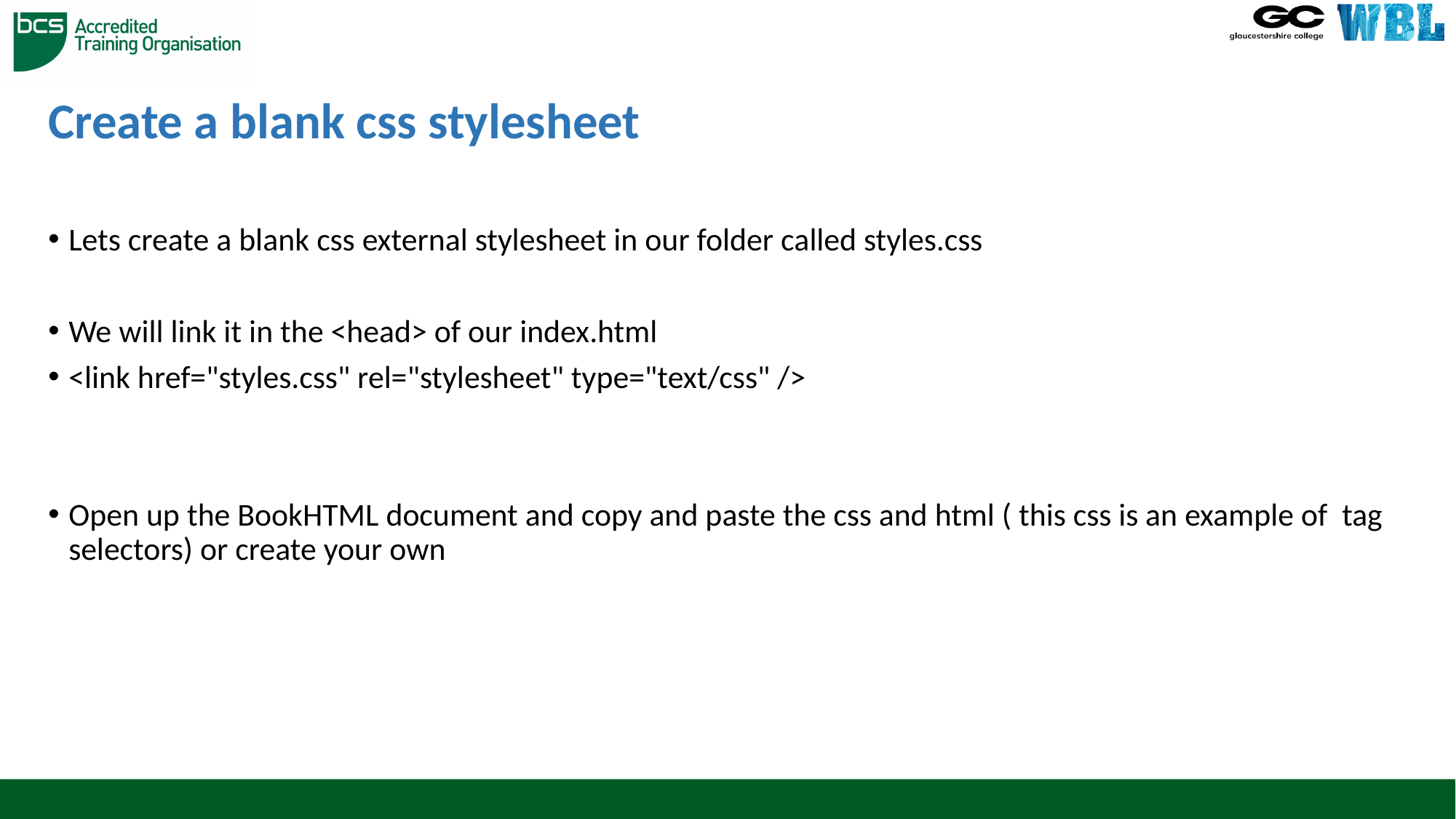

# Create a blank css stylesheet
Lets create a blank css external stylesheet in our folder called styles.css

We will link it in the <head> of our index.html
<link href="styles.css" rel="stylesheet" type="text/css" />

Open up the BookHTML document and copy and paste the css and html ( this css is an example of  tag selectors) or create your own